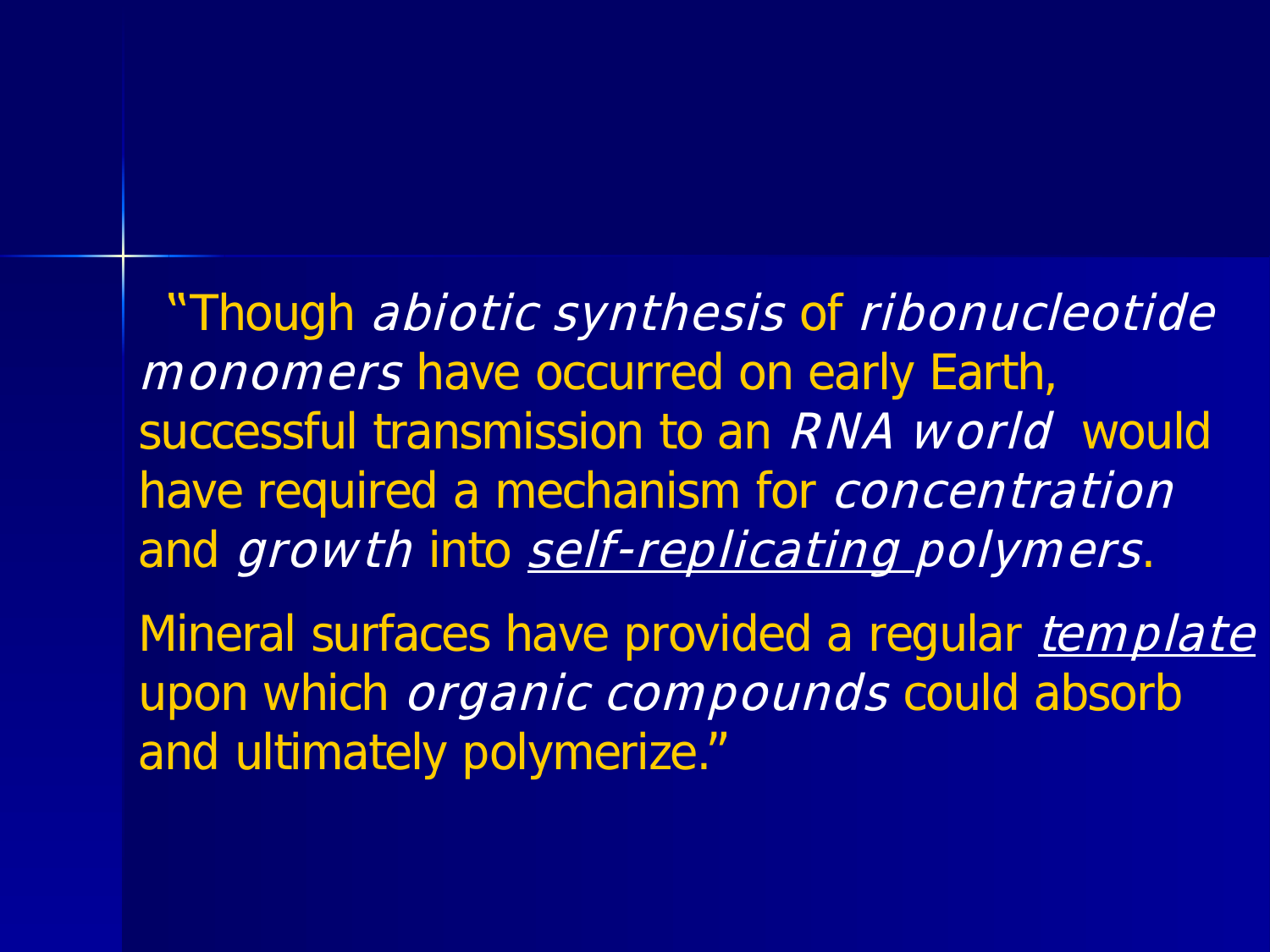

“Though abiotic synthesis of ribonucleotide monomers have occurred on early Earth, successful transmission to an RNA world  would have required a mechanism for concentration and growth into self-replicating polymers.
Mineral surfaces have provided a regular template upon which organic compounds could absorb and ultimately polymerize.”